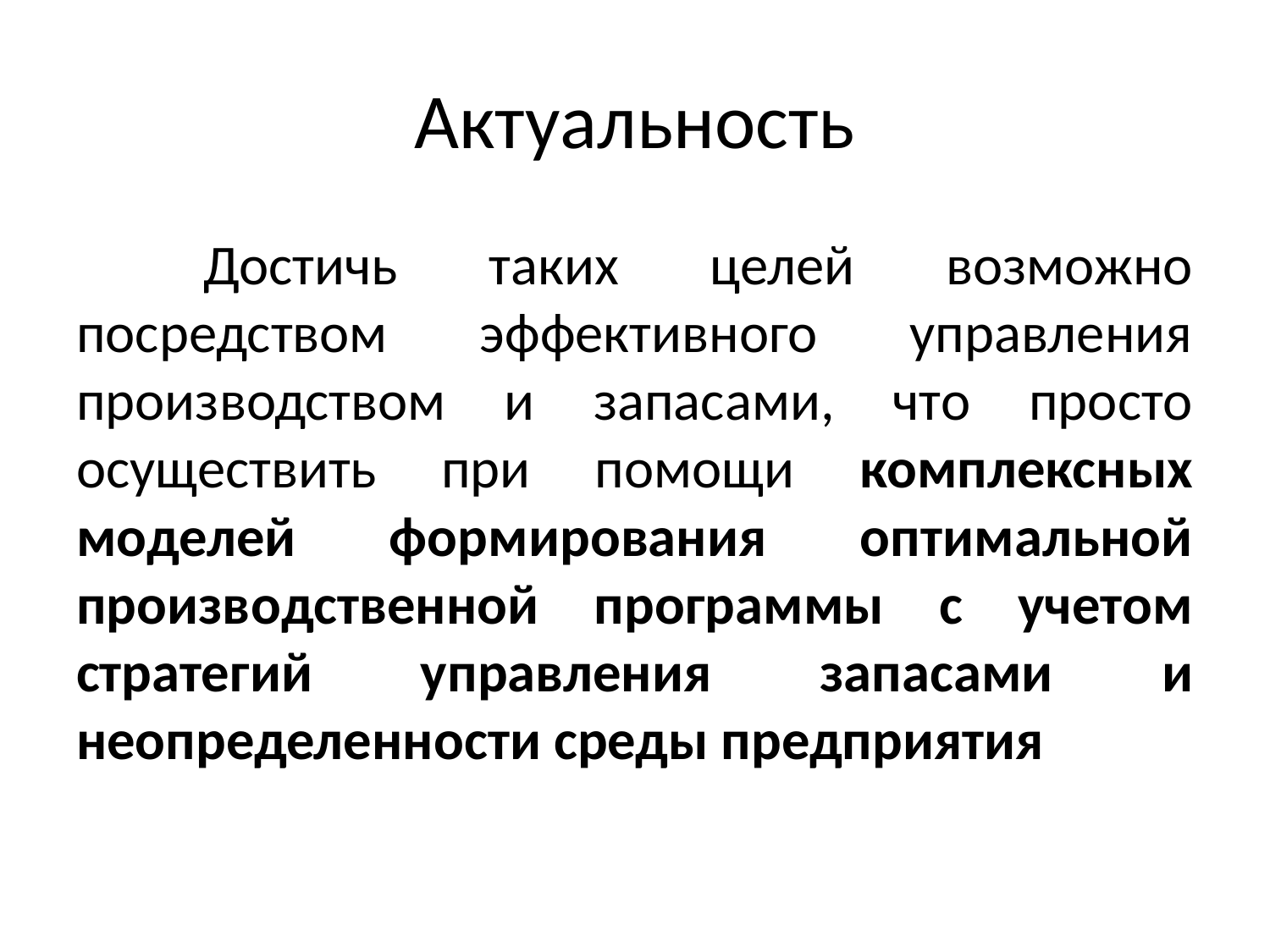

# Актуальность
	Достичь таких целей возможно посредством эффективного управления производством и запасами, что просто осуществить при помощи комплексных моделей формирования оптимальной производственной программы с учетом стратегий управления запасами и неопределенности среды предприятия